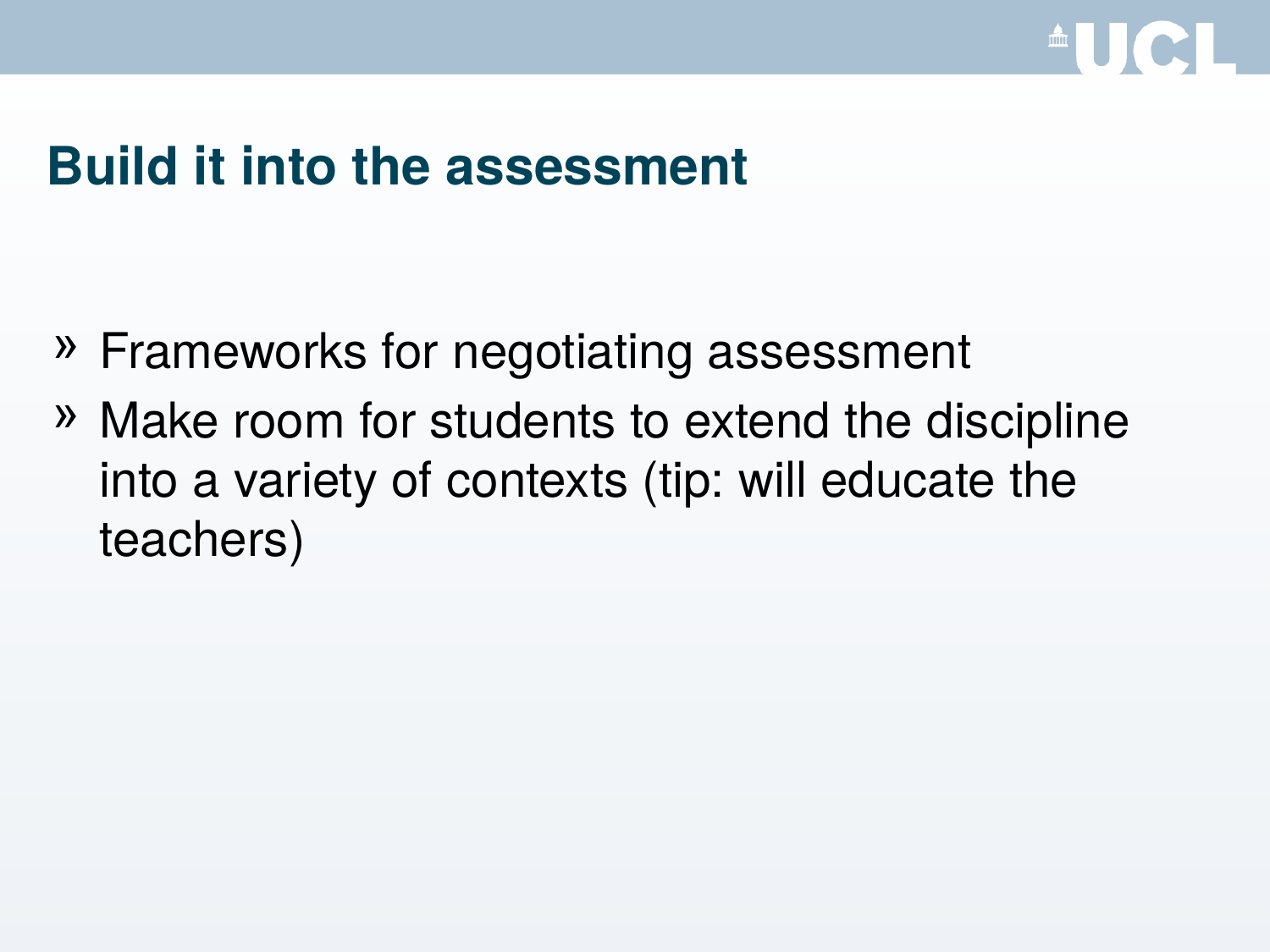

# Build it into the assessment
Frameworks for negotiating assessment
Make room for students to extend the discipline into a variety of contexts (tip: will educate the teachers)
14